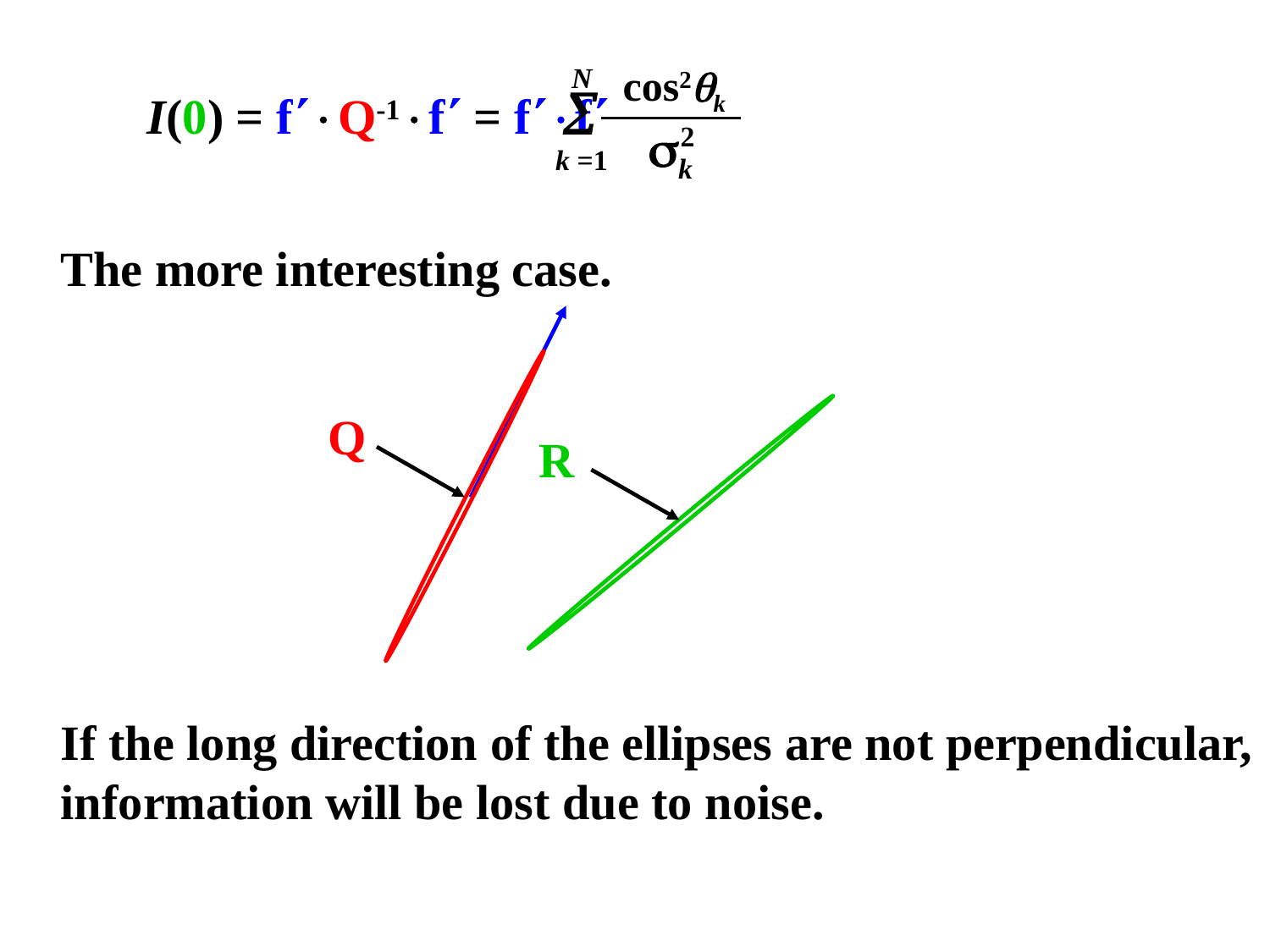

N

cos2θk
∑
k =1
2
σk
I(0) = f′⋅Q-1⋅f′ = f′⋅f′
The more interesting case.

If the long direction of the ellipses are not perpendicular,
information will be lost due to noise.

Q
R